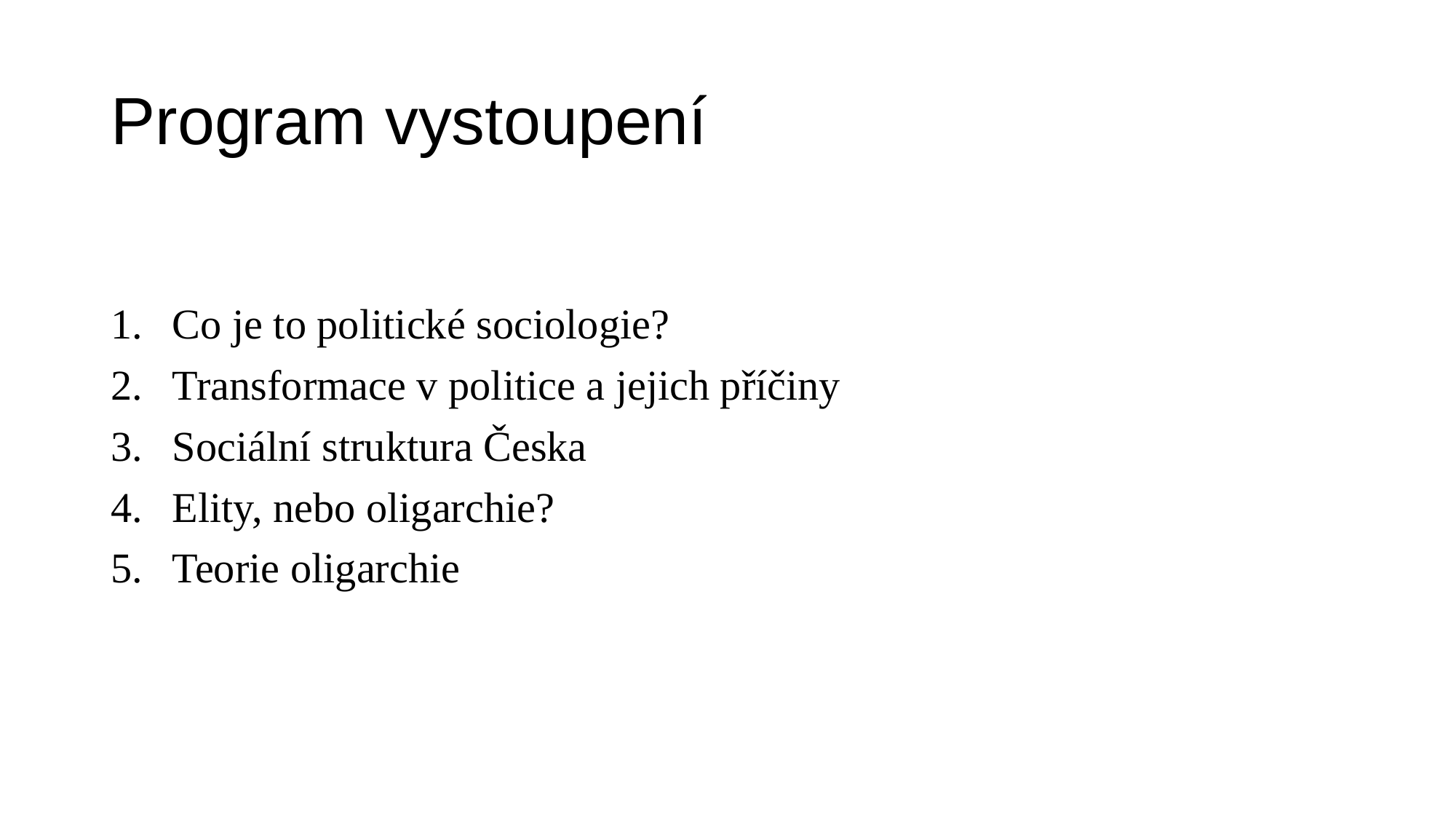

# Program vystoupení
Co je to politické sociologie?
Transformace v politice a jejich příčiny
Sociální struktura Česka
Elity, nebo oligarchie?
Teorie oligarchie